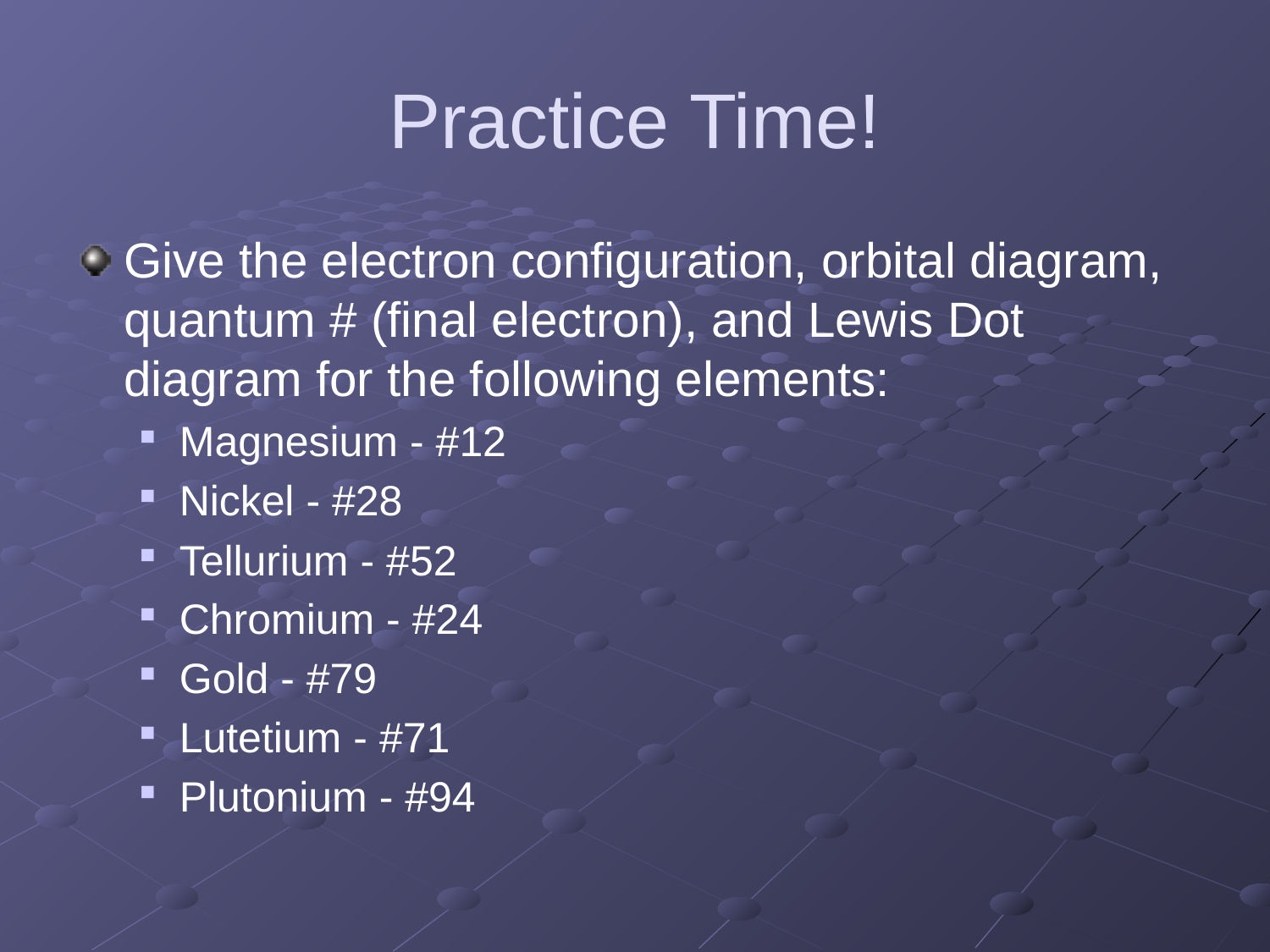

# Practice Time!
Give the electron configuration, orbital diagram, quantum # (final electron), and Lewis Dot diagram for the following elements:
Magnesium - #12
Nickel - #28
Tellurium - #52
Chromium - #24
Gold - #79
Lutetium - #71
Plutonium - #94